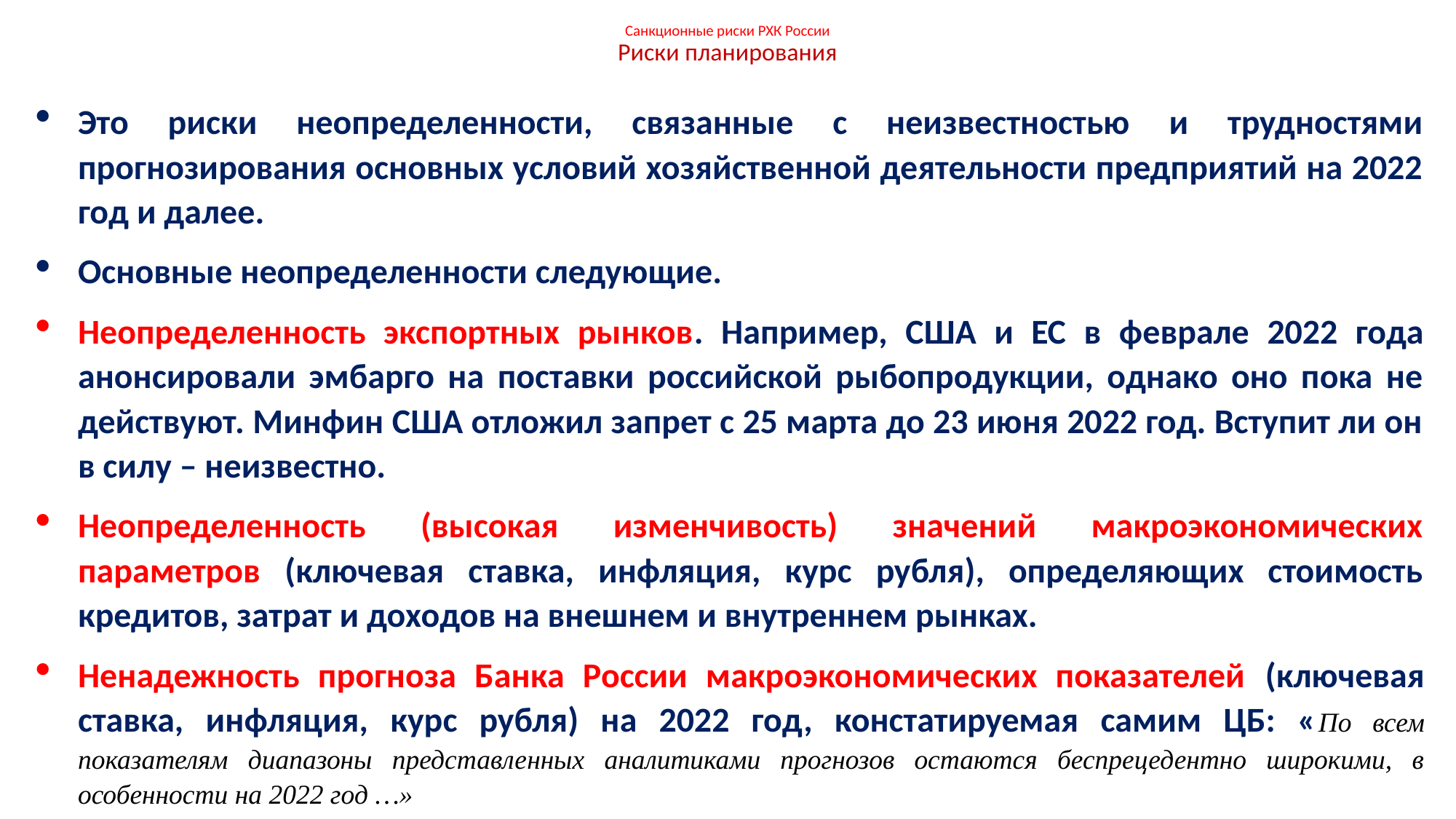

# Санкционные риски РХК России Риски планирования
Это риски неопределенности, связанные с неизвестностью и трудностями прогнозирования основных условий хозяйственной деятельности предприятий на 2022 год и далее.
Основные неопределенности следующие.
Неопределенность экспортных рынков. Например, США и ЕС в феврале 2022 года анонсировали эмбарго на поставки российской рыбопродукции, однако оно пока не действуют. Минфин США отложил запрет с 25 марта до 23 июня 2022 год. Вступит ли он в силу – неизвестно.
Неопределенность (высокая изменчивость) значений макроэкономических параметров (ключевая ставка, инфляция, курс рубля), определяющих стоимость кредитов, затрат и доходов на внешнем и внутреннем рынках.
Ненадежность прогноза Банка России макроэкономических показателей (ключевая ставка, инфляция, курс рубля) на 2022 год, констатируемая самим ЦБ: «По всем показателям диапазоны представленных аналитиками прогнозов остаются беспрецедентно широкими, в особенности на 2022 год …»